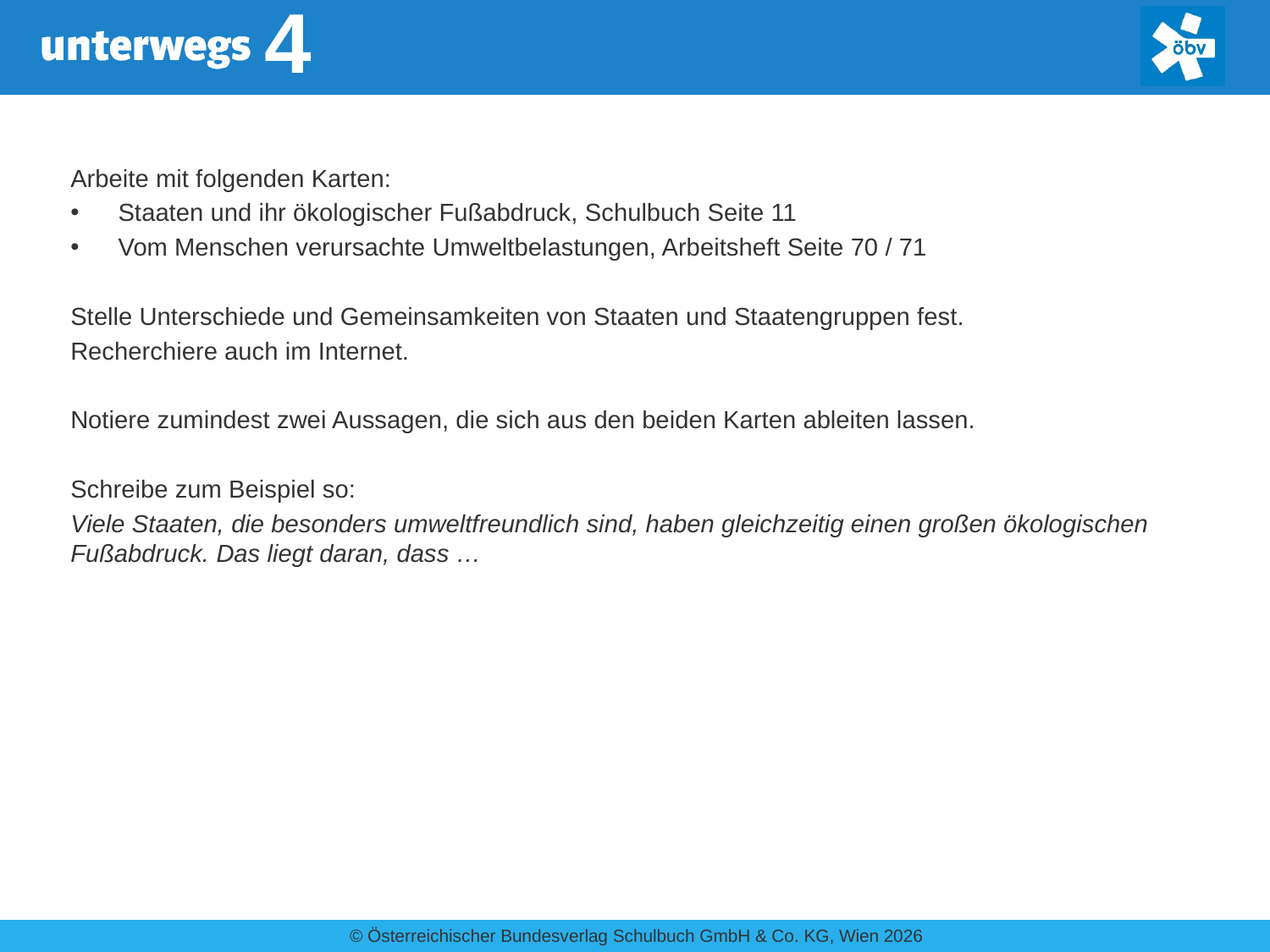

Arbeite mit folgenden Karten:
Staaten und ihr ökologischer Fußabdruck, Schulbuch Seite 11
Vom Menschen verursachte Umweltbelastungen, Arbeitsheft Seite 70 / 71

Stelle Unterschiede und Gemeinsamkeiten von Staaten und Staatengruppen fest.
Recherchiere auch im Internet.

Notiere zumindest zwei Aussagen, die sich aus den beiden Karten ableiten lassen.

Schreibe zum Beispiel so:
Viele Staaten, die besonders umweltfreundlich sind, haben gleichzeitig einen großen ökologischen Fußabdruck. Das liegt daran, dass …